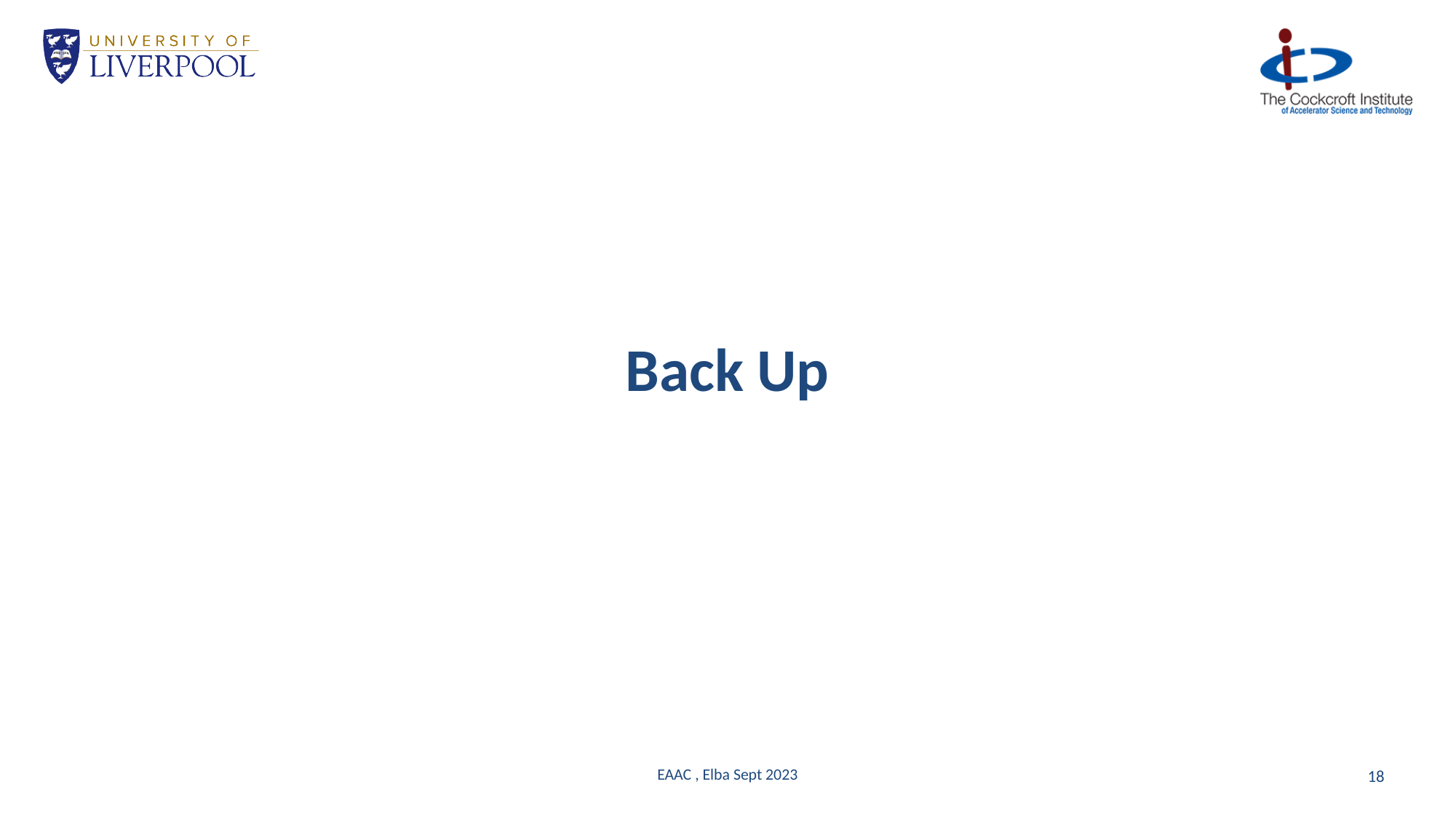

Back Up
EAAC , Elba Sept 2023
18